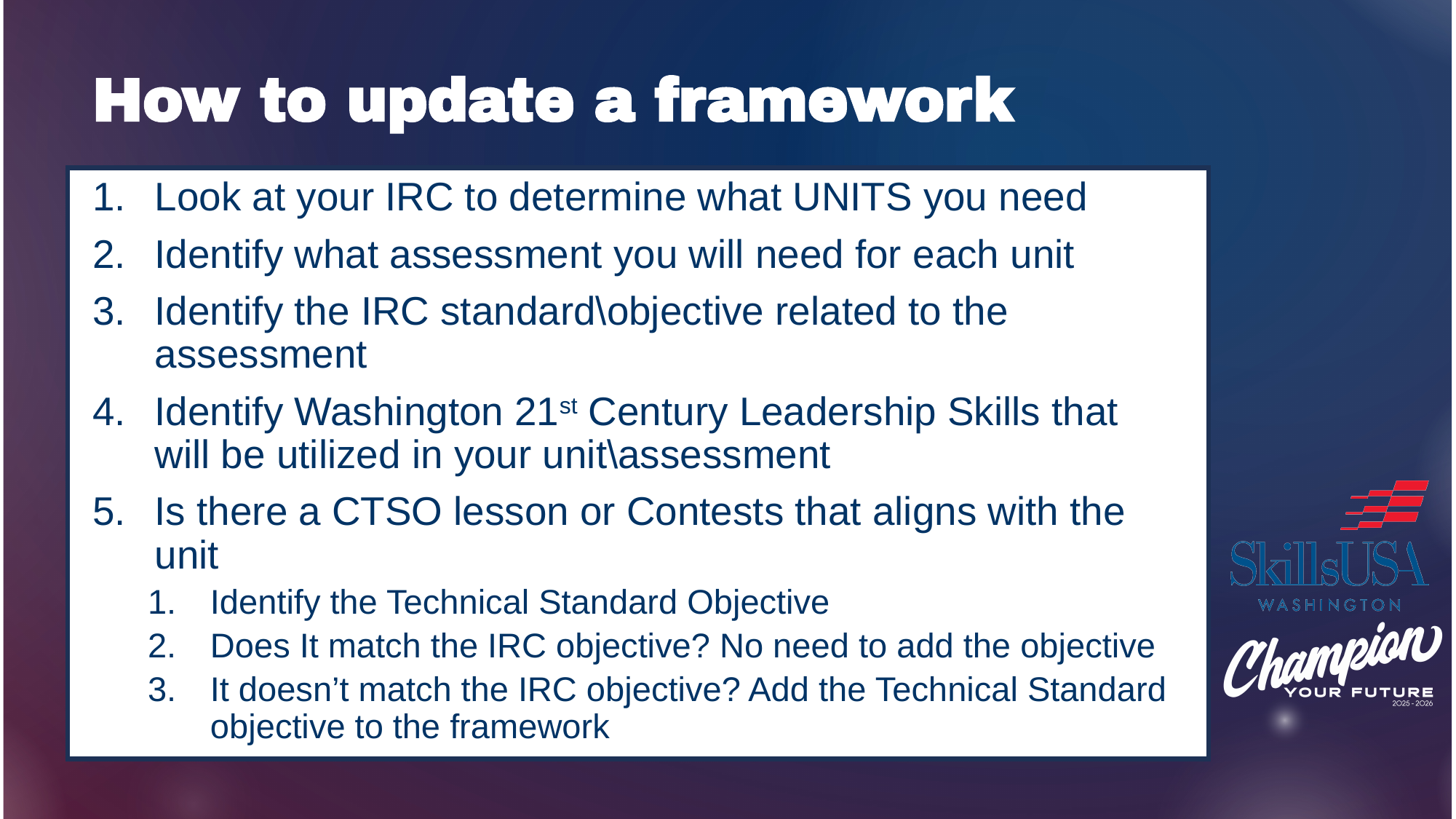

# How to update a framework
Look at your IRC to determine what UNITS you need
Identify what assessment you will need for each unit
Identify the IRC standard\objective related to the assessment
Identify Washington 21st Century Leadership Skills that will be utilized in your unit\assessment
Is there a CTSO lesson or Contests that aligns with the unit
Identify the Technical Standard Objective
Does It match the IRC objective? No need to add the objective
It doesn’t match the IRC objective? Add the Technical Standard objective to the framework